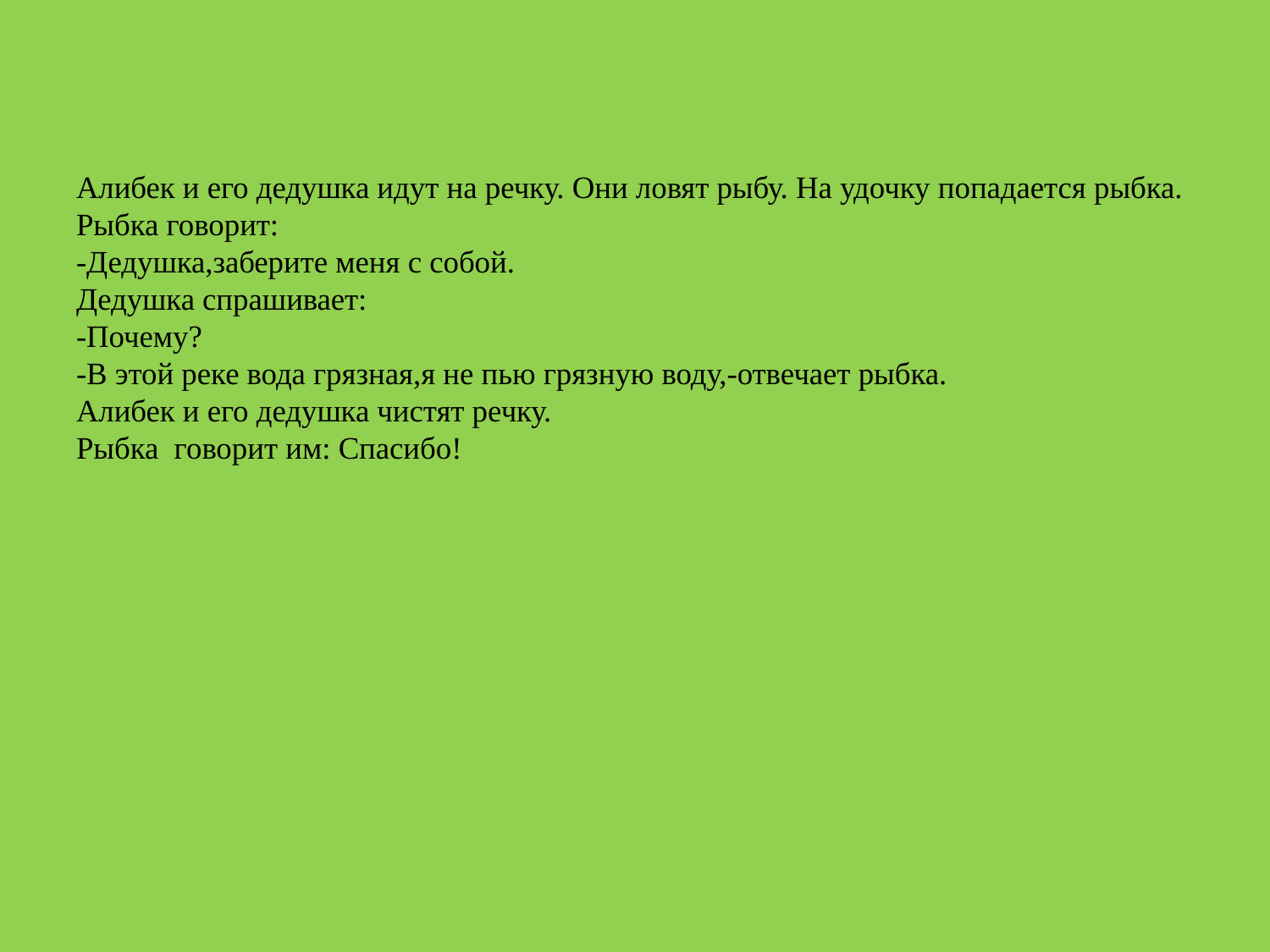

# Алибек и его дедушка идут на речку. Они ловят рыбу. На удочку попадается рыбка. Рыбка говорит: -Дедушка,заберите меня с собой. Дедушка спрашивает: -Почему? -В этой реке вода грязная,я не пью грязную воду,-отвечает рыбка. Алибек и его дедушка чистят речку. Рыбка  говорит им: Спасибо!